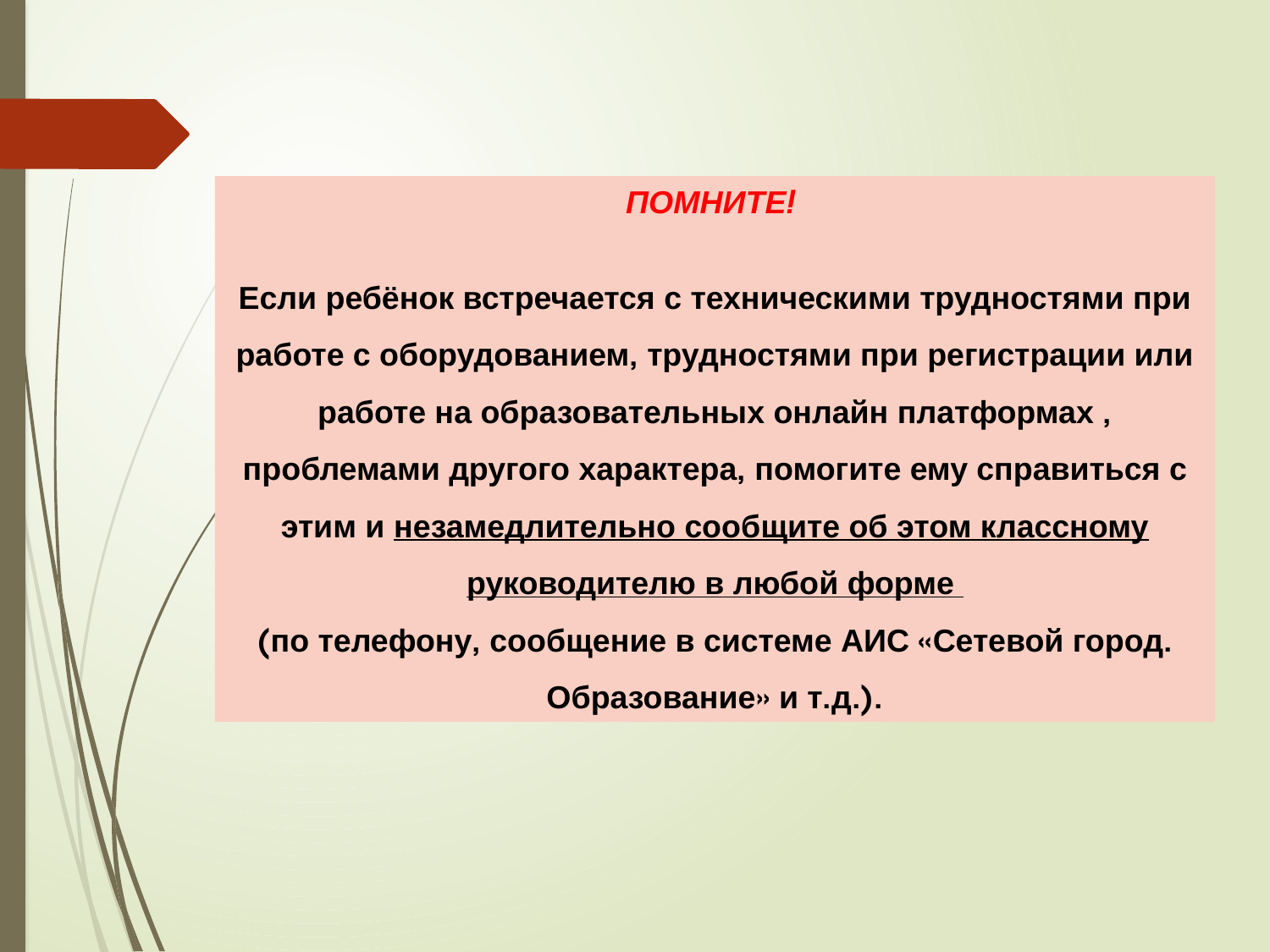

ПОМНИТЕ!

Если ребёнок встречается с техническими трудностями при работе с оборудованием, трудностями при регистрации или работе на образовательных онлайн платформах , проблемами другого характера, помогите ему справиться с этим и незамедлительно сообщите об этом классному руководителю в любой форме
(по телефону, сообщение в системе АИС «Сетевой город. Образование» и т.д.).